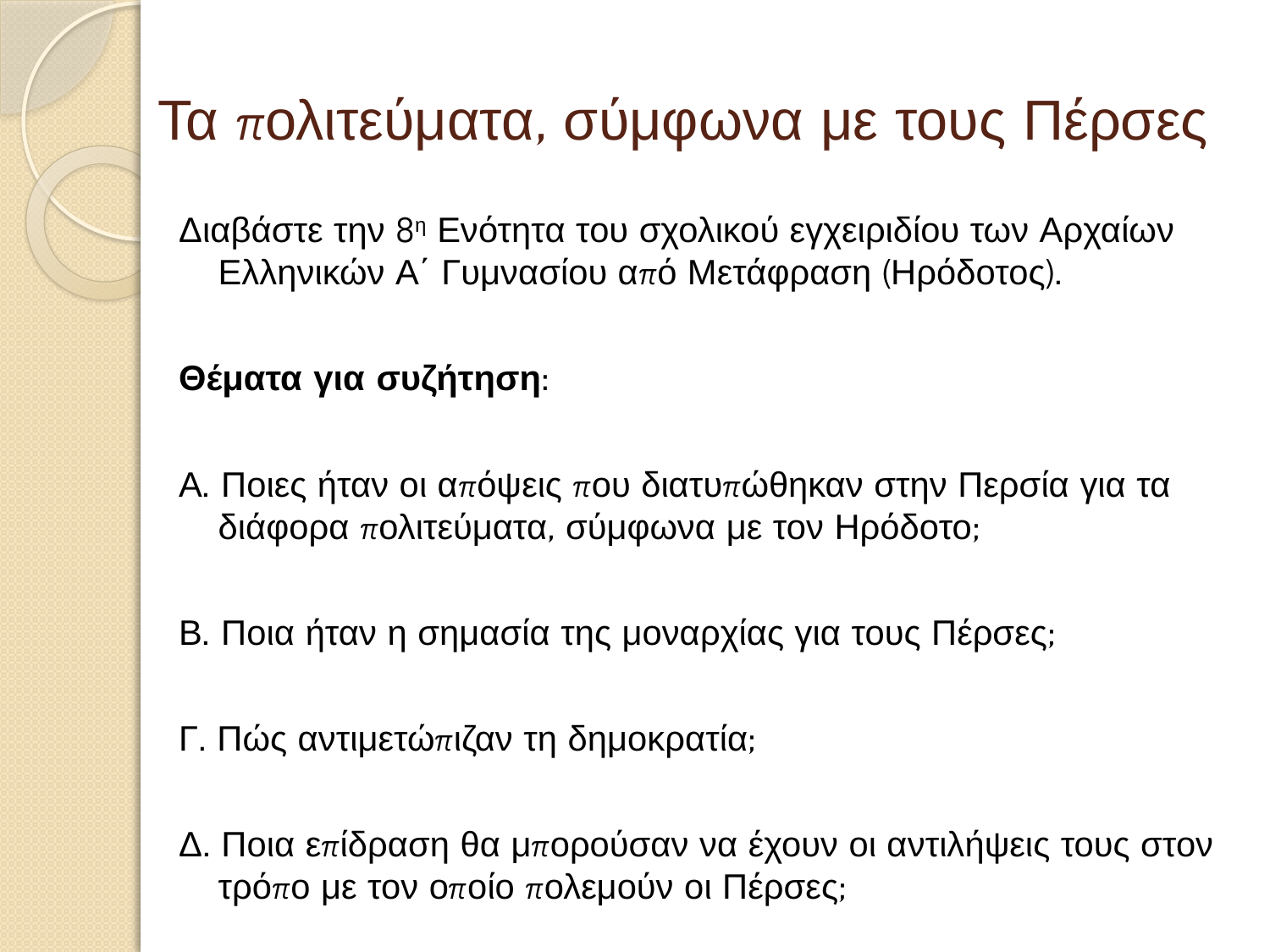

# Τα πολιτεύματα, σύμφωνα με τους Πέρσες
Διαβάστε την 8η Ενότητα του σχολικού εγχειριδίου των Αρχαίων Ελληνικών Α΄ Γυμνασίου από Μετάφραση (Ηρόδοτος).

Θέματα για συζήτηση:

Α. Ποιες ήταν οι απόψεις που διατυπώθηκαν στην Περσία για τα διάφορα πολιτεύματα, σύμφωνα με τον Ηρόδοτο;

Β. Ποια ήταν η σημασία της μοναρχίας για τους Πέρσες;

Γ. Πώς αντιμετώπιζαν τη δημοκρατία;

Δ. Ποια επίδραση θα μπορούσαν να έχουν οι αντιλήψεις τους στον τρόπο με τον οποίο πολεμούν οι Πέρσες;